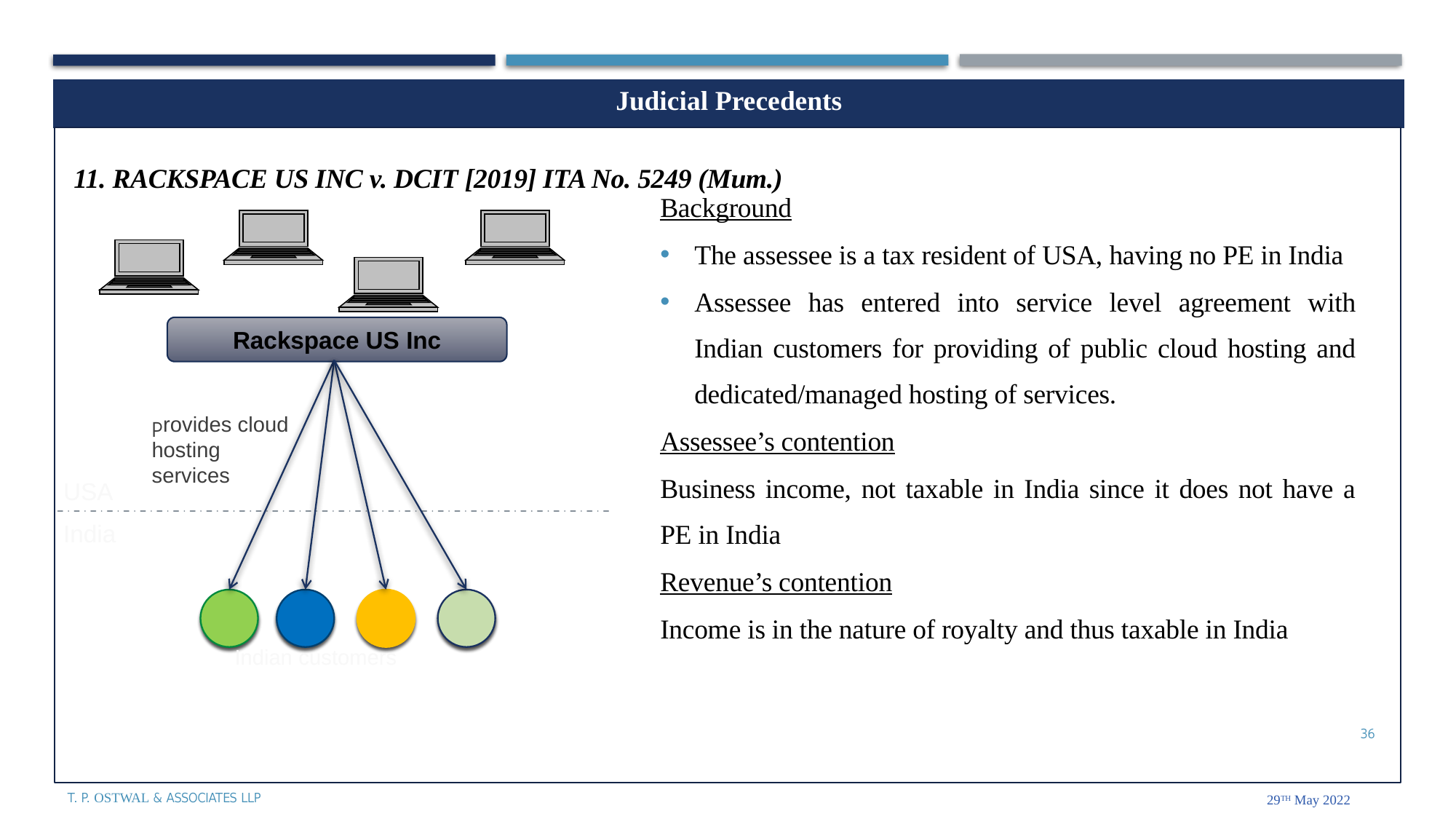

| Judicial Precedents |
| --- |

Background
The assessee is a tax resident of USA, having no PE in India
Assessee has entered into service level agreement with Indian customers for providing of public cloud hosting and dedicated/managed hosting of services.
Assessee’s contention
Business income, not taxable in India since it does not have a PE in India
Revenue’s contention
Income is in the nature of royalty and thus taxable in India

11. RACKSPACE US INC v. DCIT [2019] ITA No. 5249 (Mum.)

Rackspace US Inc
provides cloud hosting services
USA
India

Indian customers
36
T. P. Ostwal & Associates LLP
29th May 2022